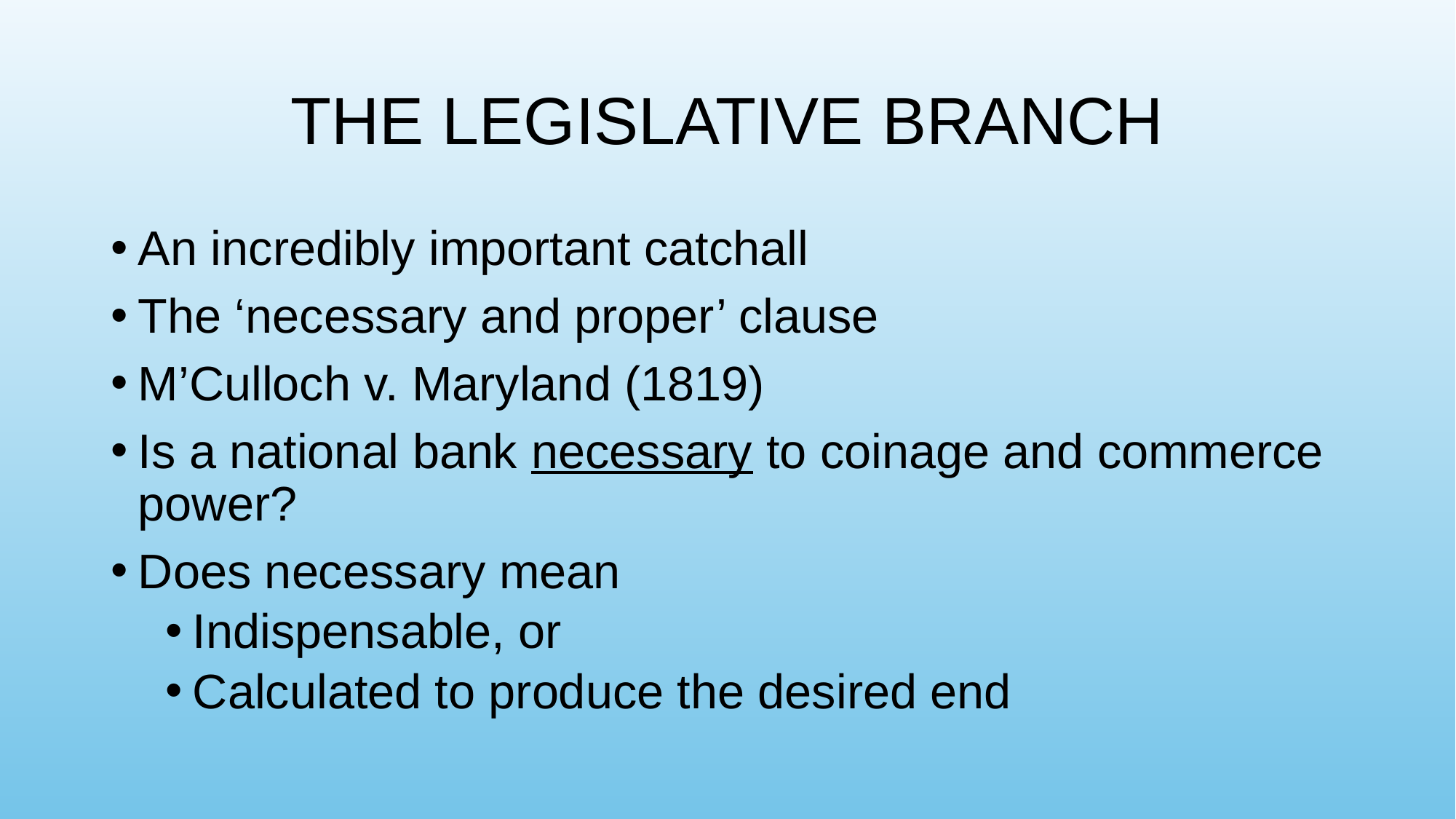

# THE LEGISLATIVE BRANCH
An incredibly important catchall
The ‘necessary and proper’ clause
M’Culloch v. Maryland (1819)
Is a national bank necessary to coinage and commerce power?
Does necessary mean
Indispensable, or
Calculated to produce the desired end